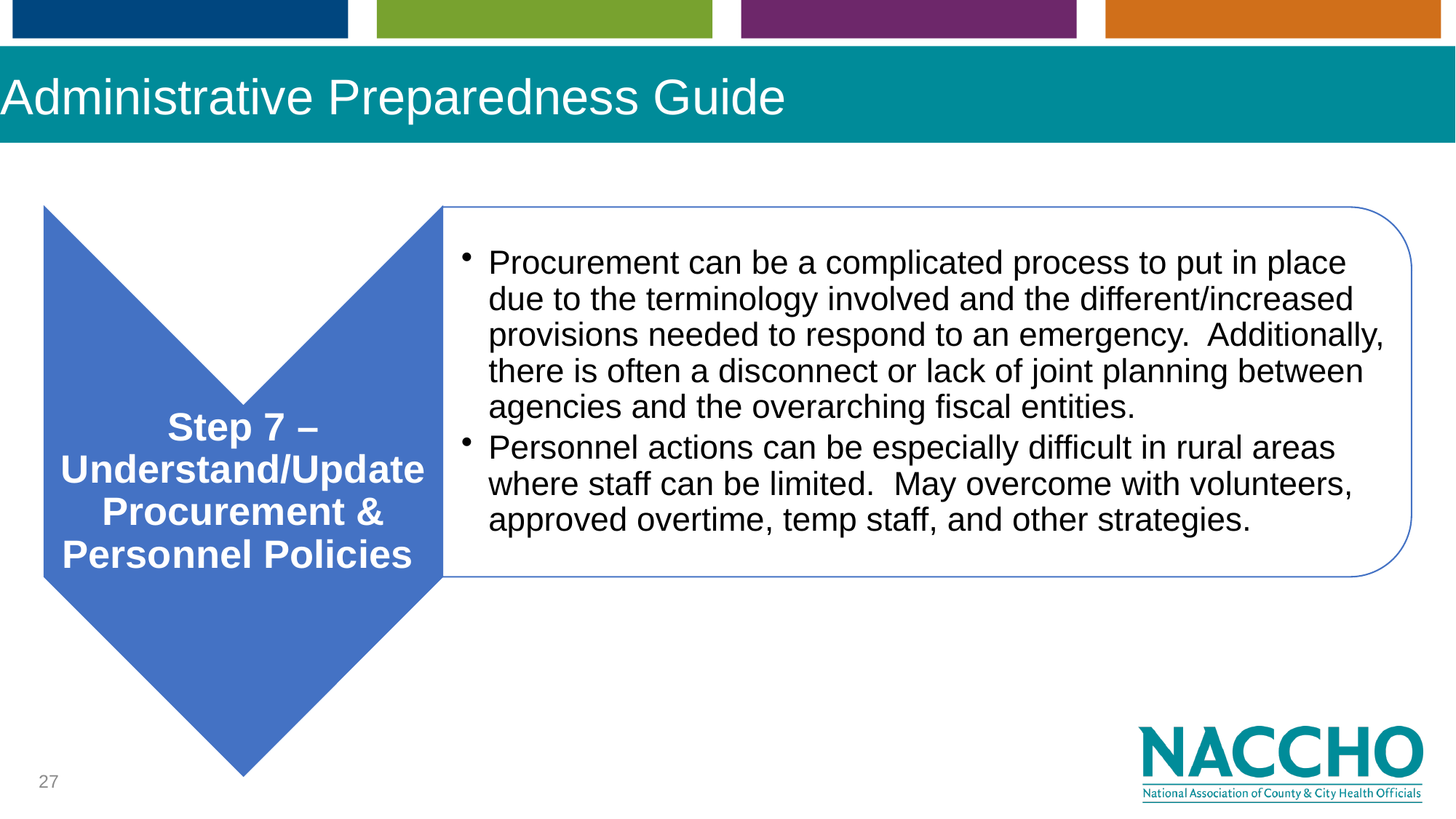

Administrative Preparedness Guide
Step 7 – Understand/Update Procurement & Personnel Policies
Procurement can be a complicated process to put in place due to the terminology involved and the different/increased provisions needed to respond to an emergency.  Additionally, there is often a disconnect or lack of joint planning between agencies and the overarching fiscal entities.
Personnel actions can be especially difficult in rural areas where staff can be limited.  May overcome with volunteers, approved overtime, temp staff, and other strategies.
27